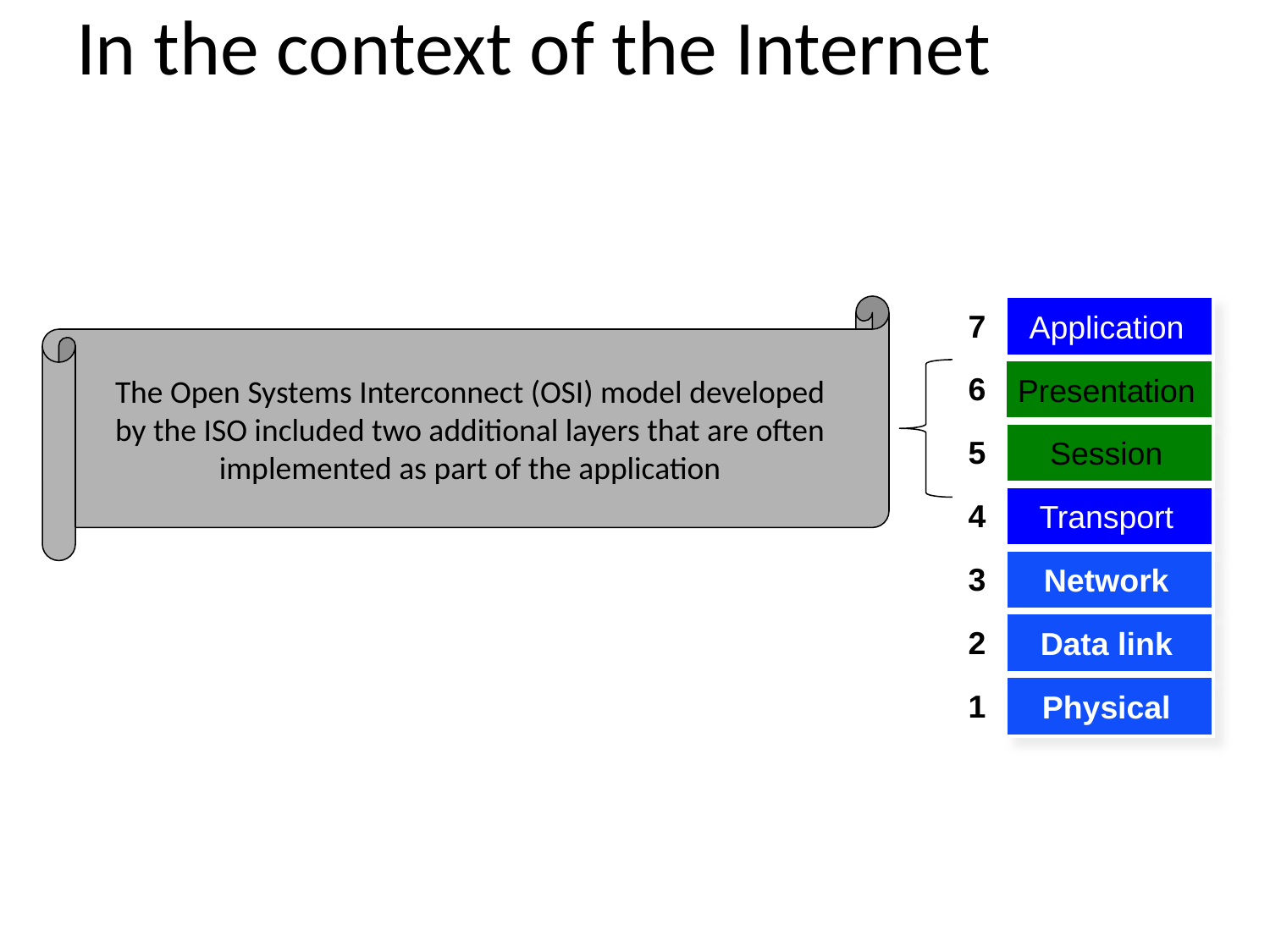

# In the context of the Internet
The Open Systems Interconnect (OSI) model developed
by the ISO included two additional layers that are often
implemented as part of the application

Application
7

Presentation
6

Session
5

Transport
4

Network
3

Data link
2

Physical
1